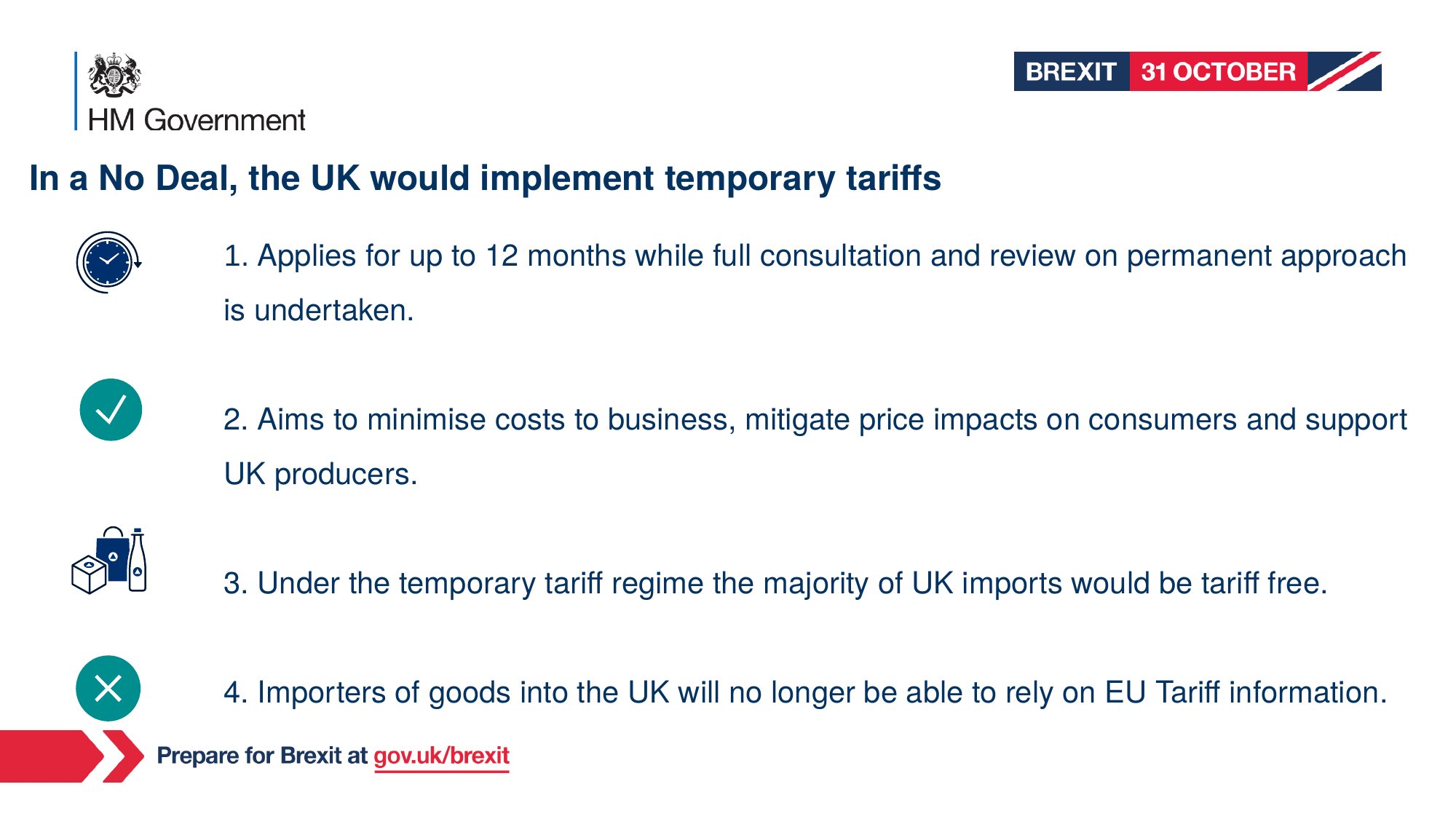

In a No Deal, the UK would implement temporary tariffs

# 1. Applies for up to 12 months while full consultation and review on permanent approach is undertaken​. 2. Aims to minimise costs to business, mitigate price impacts on consumers and support UK producers​. ​3. Under the temporary tariff regime the majority of UK imports would be tariff free​. ​ 4. Importers of goods into the UK will no longer be able to rely on EU Tariff information​.